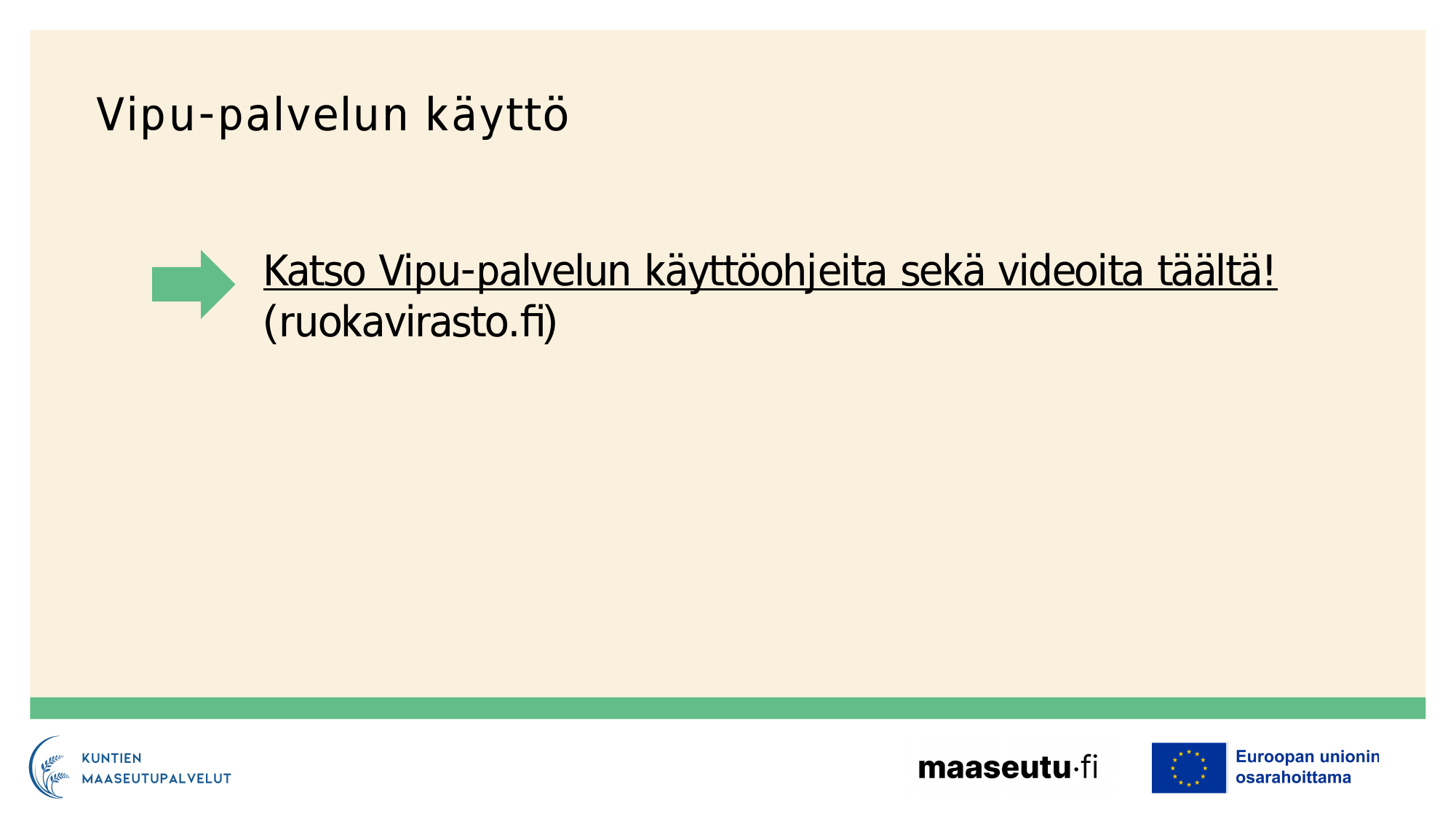

# Vipu-palvelun käyttö

Katso Vipu-palvelun käyttöohjeita sekä videoita täältä! (ruokavirasto.fi)